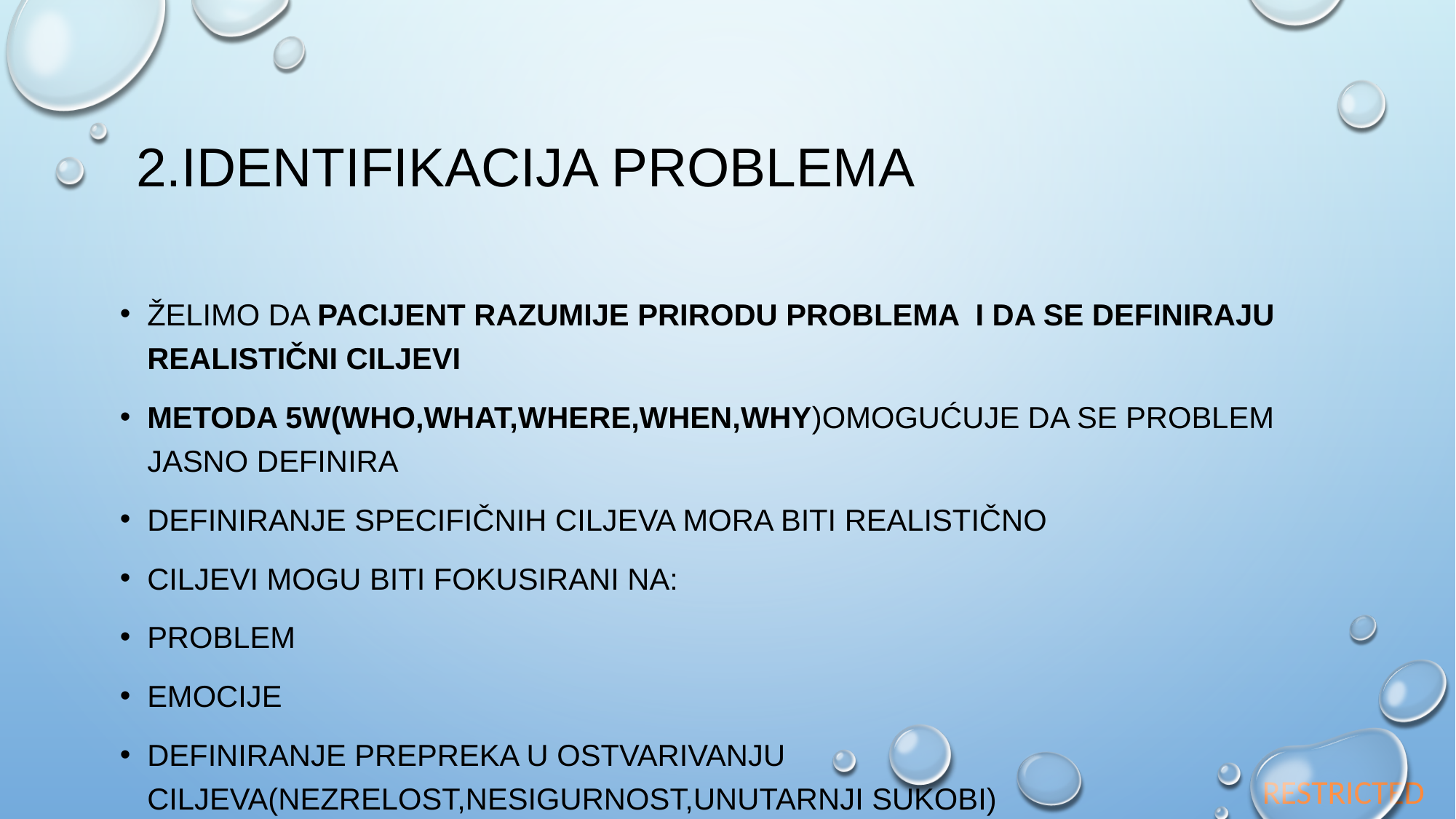

# 2.Identifikacija problema
Želimo da pacijent razumije prirodu problema  i da se definiraju realistični ciljevi
METODA 5W(who,whAT,where,when,why)omogućuje da se problem jasno definira
Definiranje specifičnih ciljeva mora biti realistično
Ciljevi mogu biti fokusirani na:
Problem
Emocije
Definiranje prepreka u ostvarivanju ciljeva(nezrelost,nesigurnost,unutarnji sukobi)